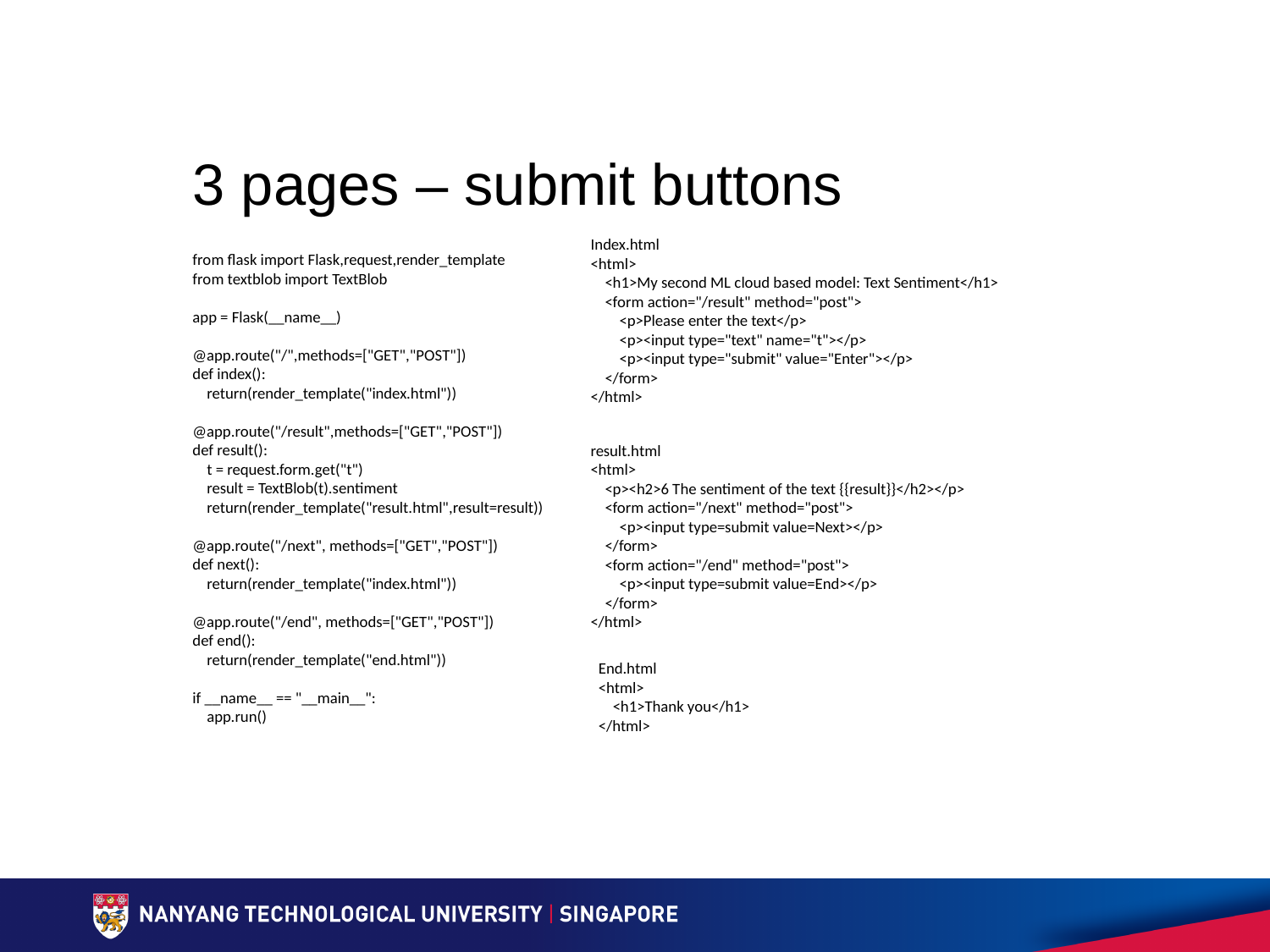

# 3 pages – submit buttons
Index.html
<html>
    <h1>My second ML cloud based model: Text Sentiment</h1>
    <form action="/result" method="post">
        <p>Please enter the text</p>
        <p><input type="text" name="t"></p>
        <p><input type="submit" value="Enter"></p>
    </form>
</html>
from flask import Flask,request,render_template
from textblob import TextBlob

app = Flask(__name__)

@app.route("/",methods=["GET","POST"])
def index():
    return(render_template("index.html"))

@app.route("/result",methods=["GET","POST"])
def result():
    t = request.form.get("t")
    result = TextBlob(t).sentiment
    return(render_template("result.html",result=result))

@app.route("/next", methods=["GET","POST"])
def next():
    return(render_template("index.html"))

@app.route("/end", methods=["GET","POST"])
def end():
    return(render_template("end.html"))

if __name__ == "__main__":
    app.run()
result.html
<html>
    <p><h2>6 The sentiment of the text {{result}}</h2></p>
    <form action="/next" method="post">
        <p><input type=submit value=Next></p>
    </form>
    <form action="/end" method="post">
        <p><input type=submit value=End></p>
    </form>
</html>
End.html
<html>
    <h1>Thank you</h1>
</html>